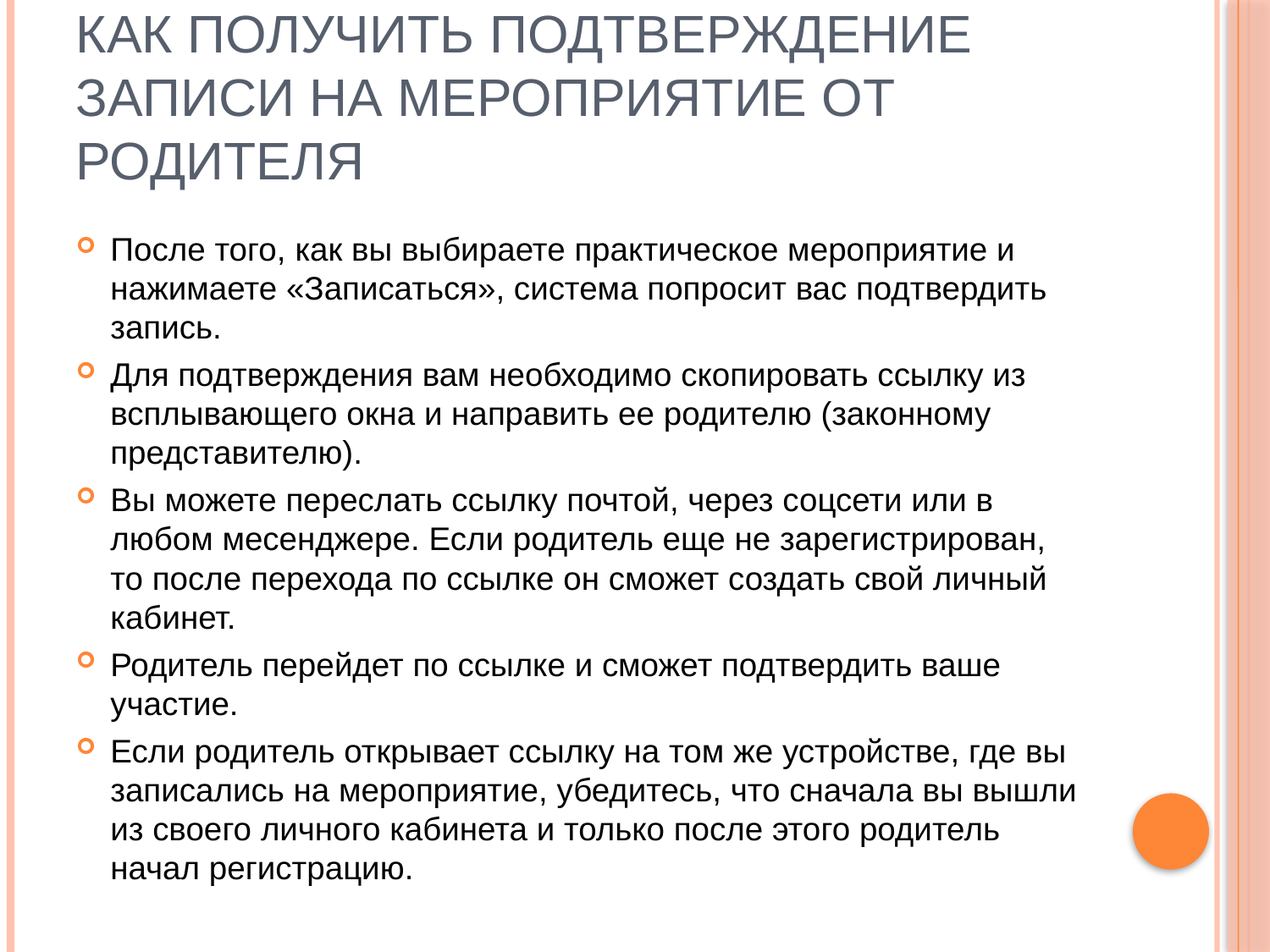

# Как получить подтверждение записи на мероприятие от родителя
После того, как вы выбираете практическое мероприятие и нажимаете «Записаться», система попросит вас подтвердить запись.
Для подтверждения вам необходимо скопировать ссылку из всплывающего окна и направить ее родителю (законному представителю).
Вы можете переслать ссылку почтой, через соцсети или в любом месенджере. Если родитель еще не зарегистрирован, то после перехода по ссылке он сможет создать свой личный кабинет.
Родитель перейдет по ссылке и сможет подтвердить ваше участие.
Если родитель открывает ссылку на том же устройстве, где вы записались на мероприятие, убедитесь, что сначала вы вышли из своего личного кабинета и только после этого родитель начал регистрацию.